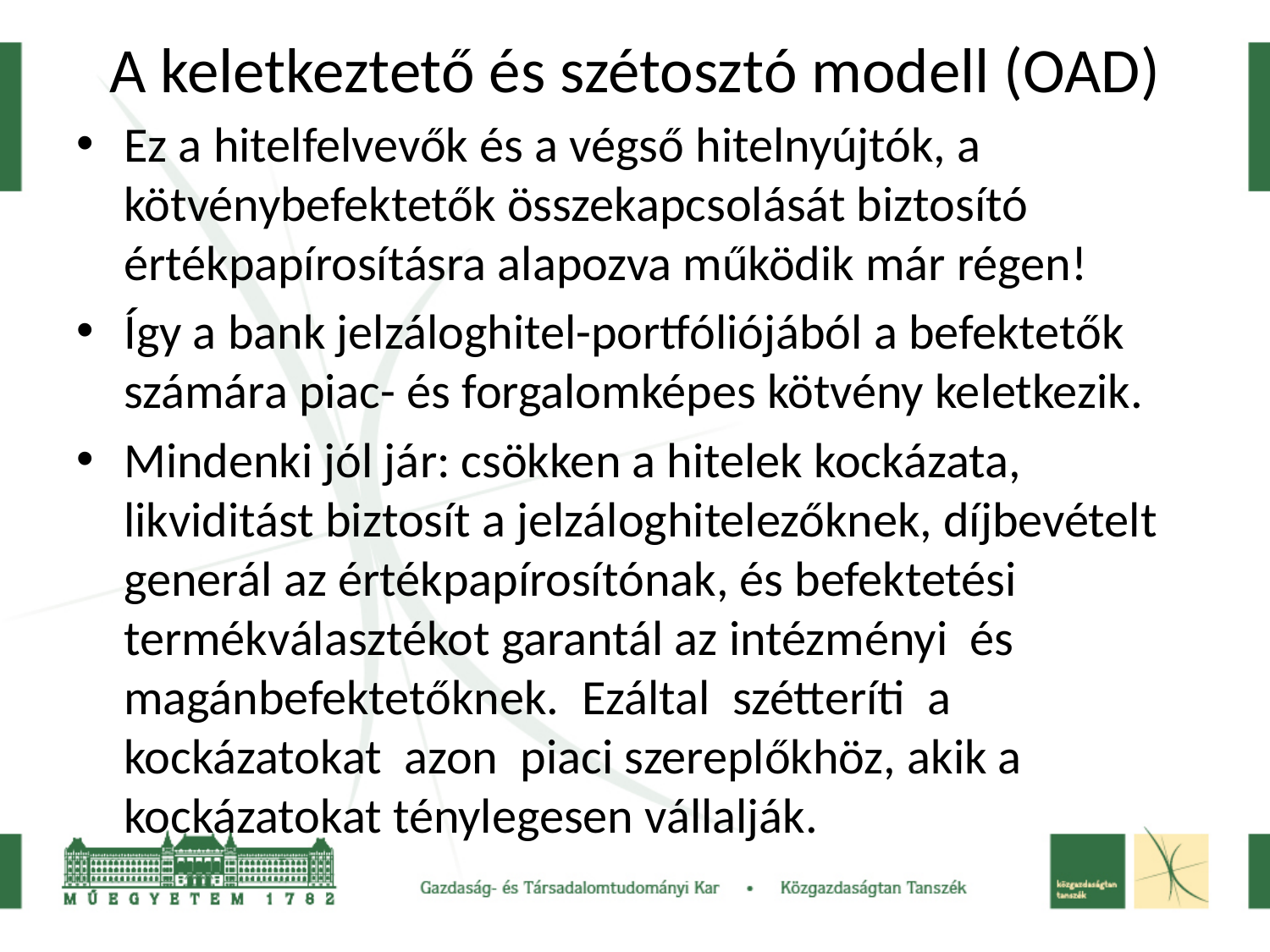

# A keletkeztető és szétosztó modell (OAD)
Ez a hitelfelvevők és a végső hitelnyújtók, a kötvénybefektetők összekapcsolását biztosító értékpapírosításra alapozva működik már régen!
Így a bank jelzáloghitel-portfóliójából a befektetők számára piac- és forgalomképes kötvény keletkezik.
Mindenki jól jár: csökken a hitelek kockázata, likviditást biztosít a jelzáloghitelezőknek, díjbevételt generál az értékpapírosítónak, és befektetési termékválasztékot garantál az intézményi  és  magánbefektetőknek.  Ezáltal  szétteríti  a  kockázatokat  azon  piaci szereplőkhöz, akik a kockázatokat ténylegesen vállalják.